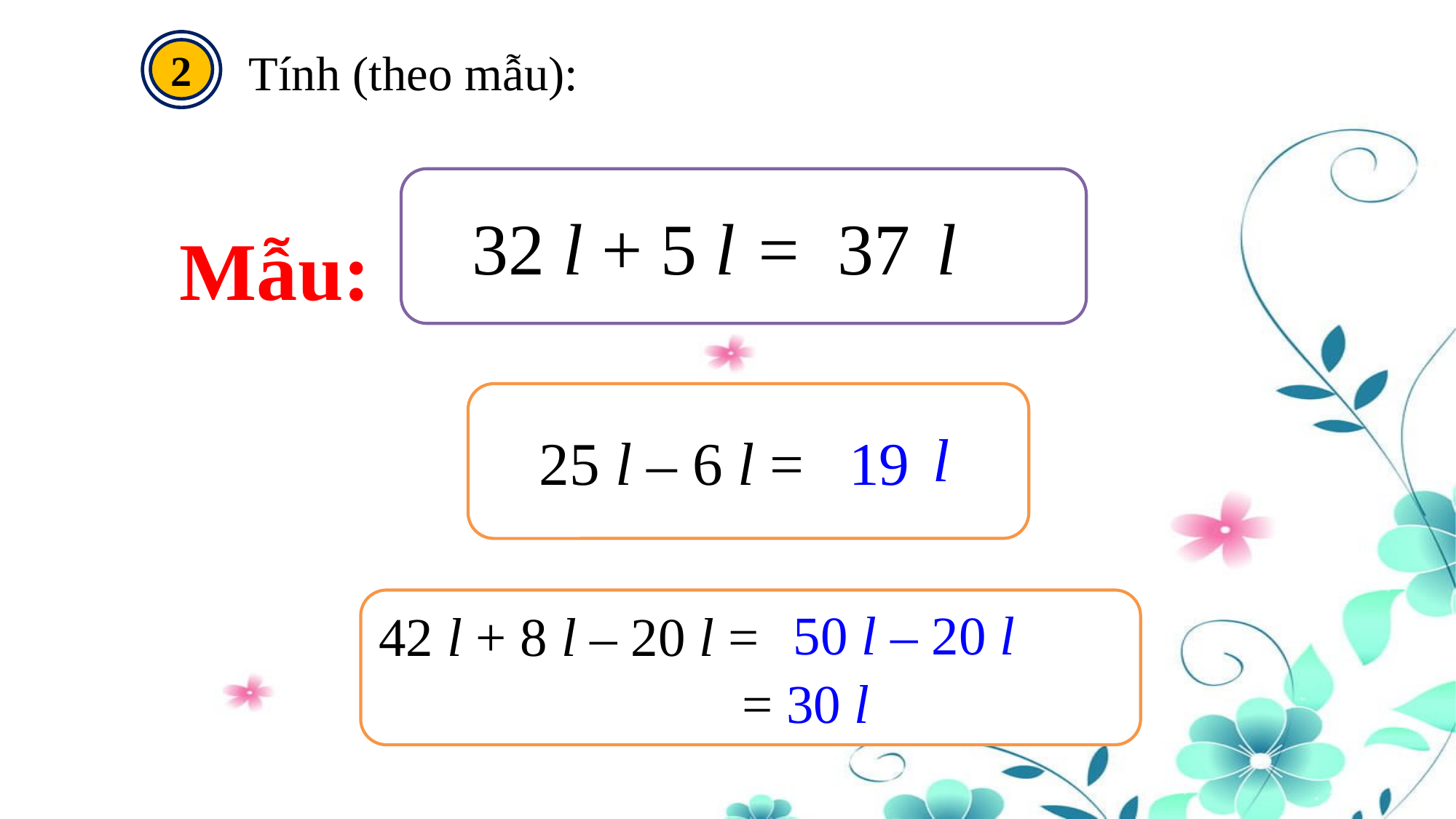

2
Tính (theo mẫu):
32 l + 5 l =   ?
37
l
Mẫu:
25 l – 6 l =     ?
19
l
42 l + 8 l – 20 l =  ?

50 l – 20 l
= 30 l